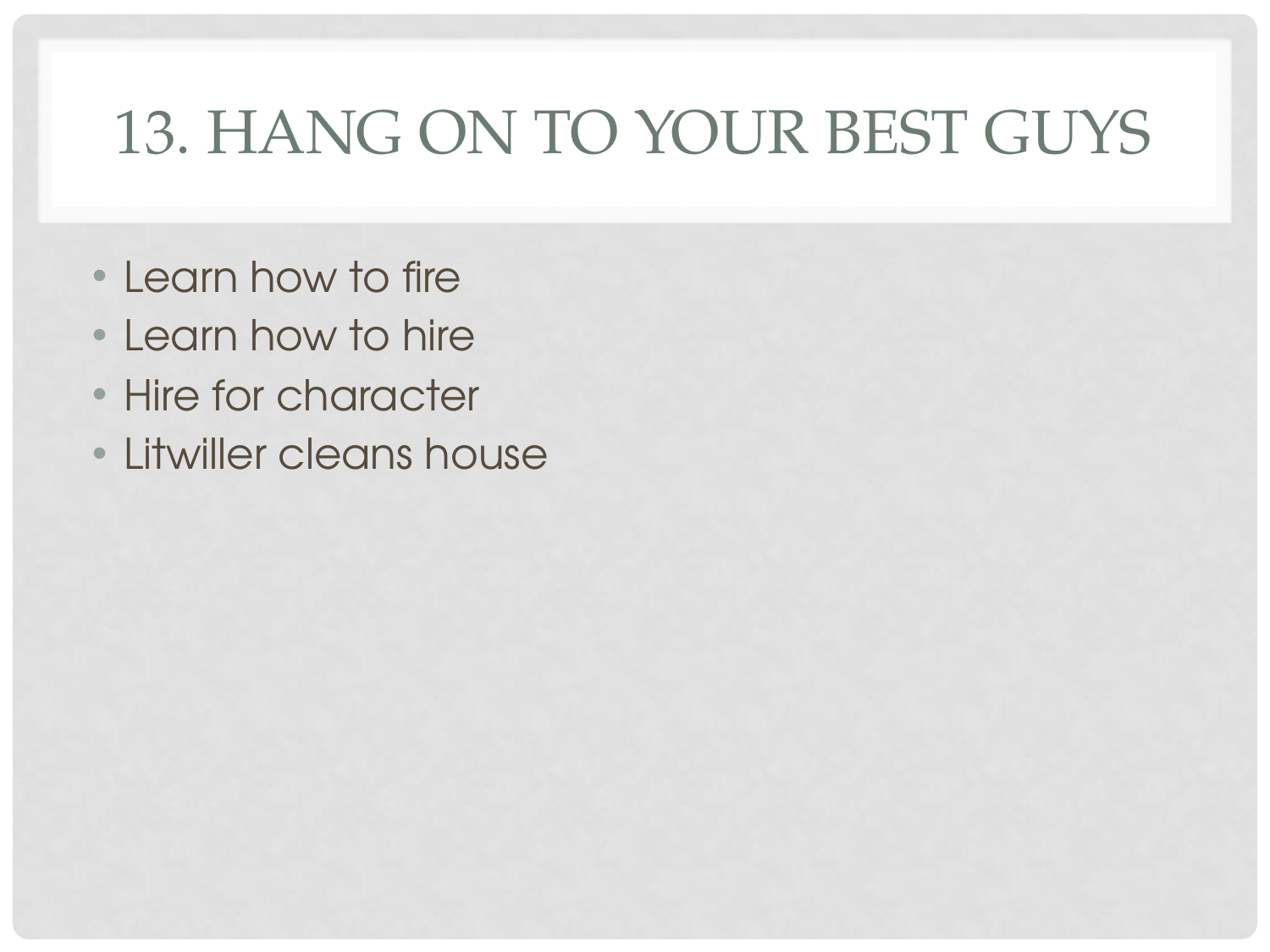

# 13. Hang on to your best guys
Learn how to fire
Learn how to hire
Hire for character
Litwiller cleans house